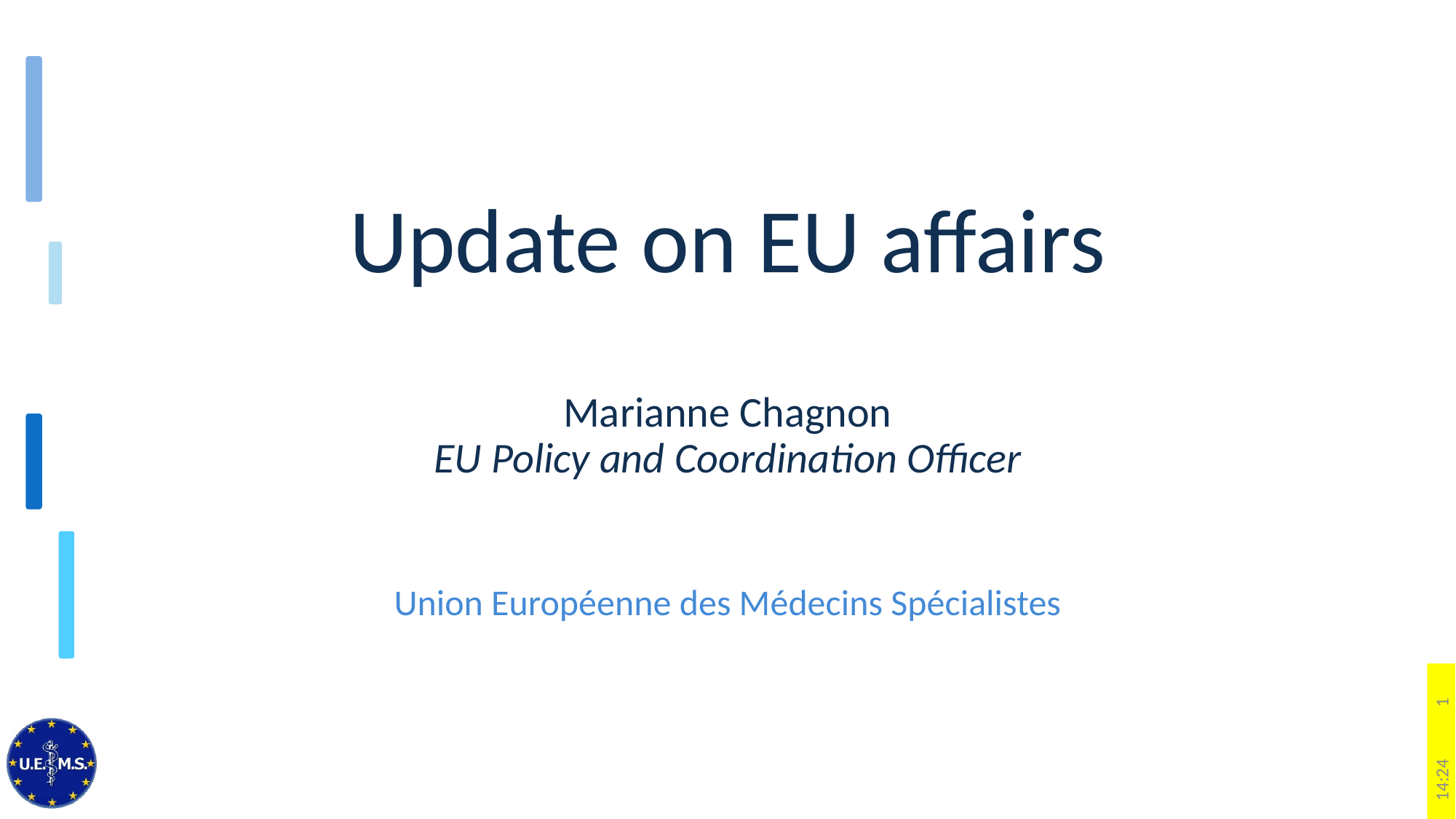

# Update on EU affairs Marianne Chagnon EU Policy and Coordination Officer

Union Européenne des Médecins Spécialistes
1
14:24